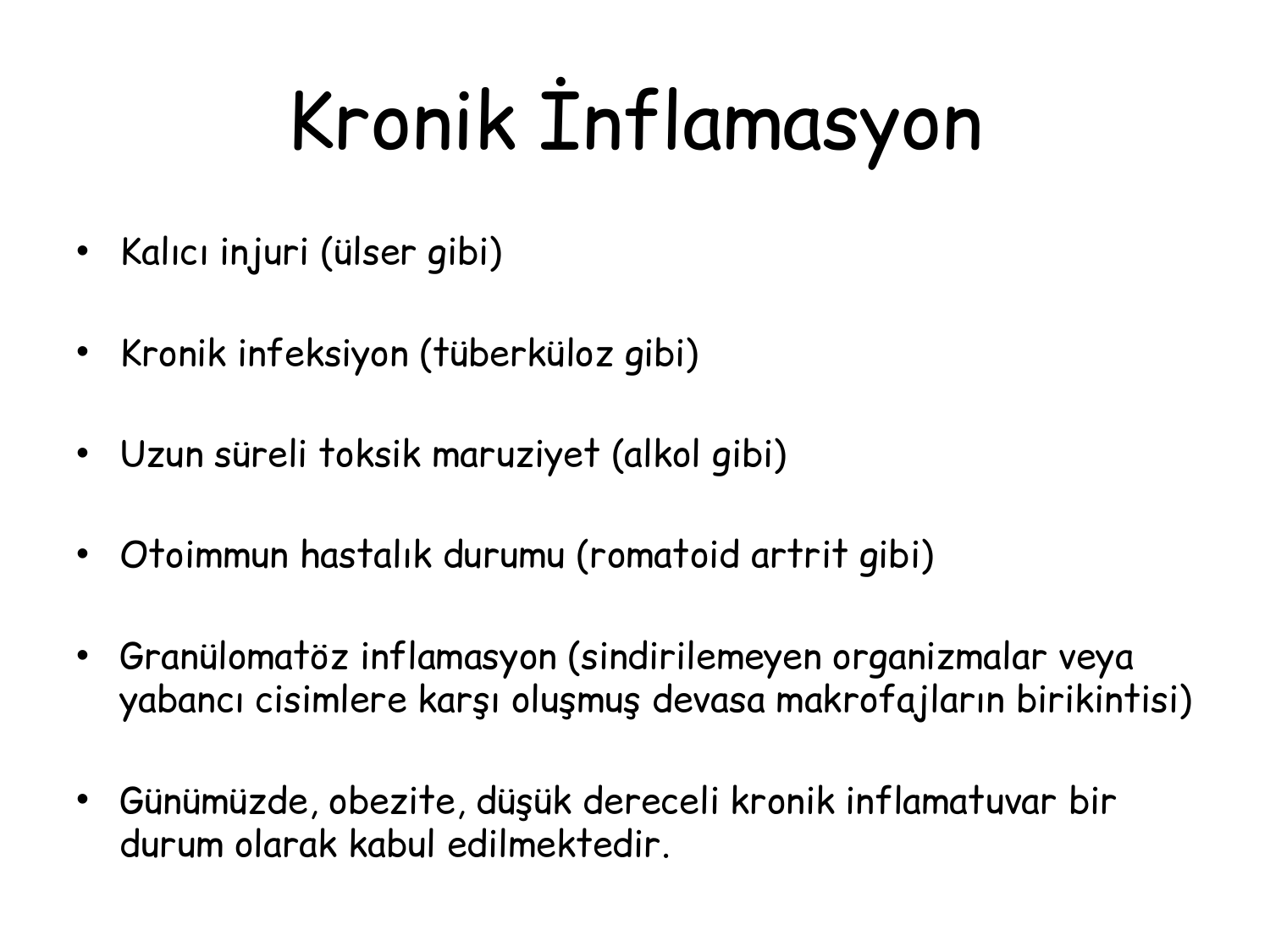

# Kronik İnflamasyon
Kalıcı injuri (ülser gibi)

Kronik infeksiyon (tüberküloz gibi)

Uzun süreli toksik maruziyet (alkol gibi)

Otoimmun hastalık durumu (romatoid artrit gibi)

Granülomatöz inflamasyon (sindirilemeyen organizmalar veya yabancı cisimlere karşı oluşmuş devasa makrofajların birikintisi)

Günümüzde, obezite, düşük dereceli kronik inflamatuvar bir durum olarak kabul edilmektedir.